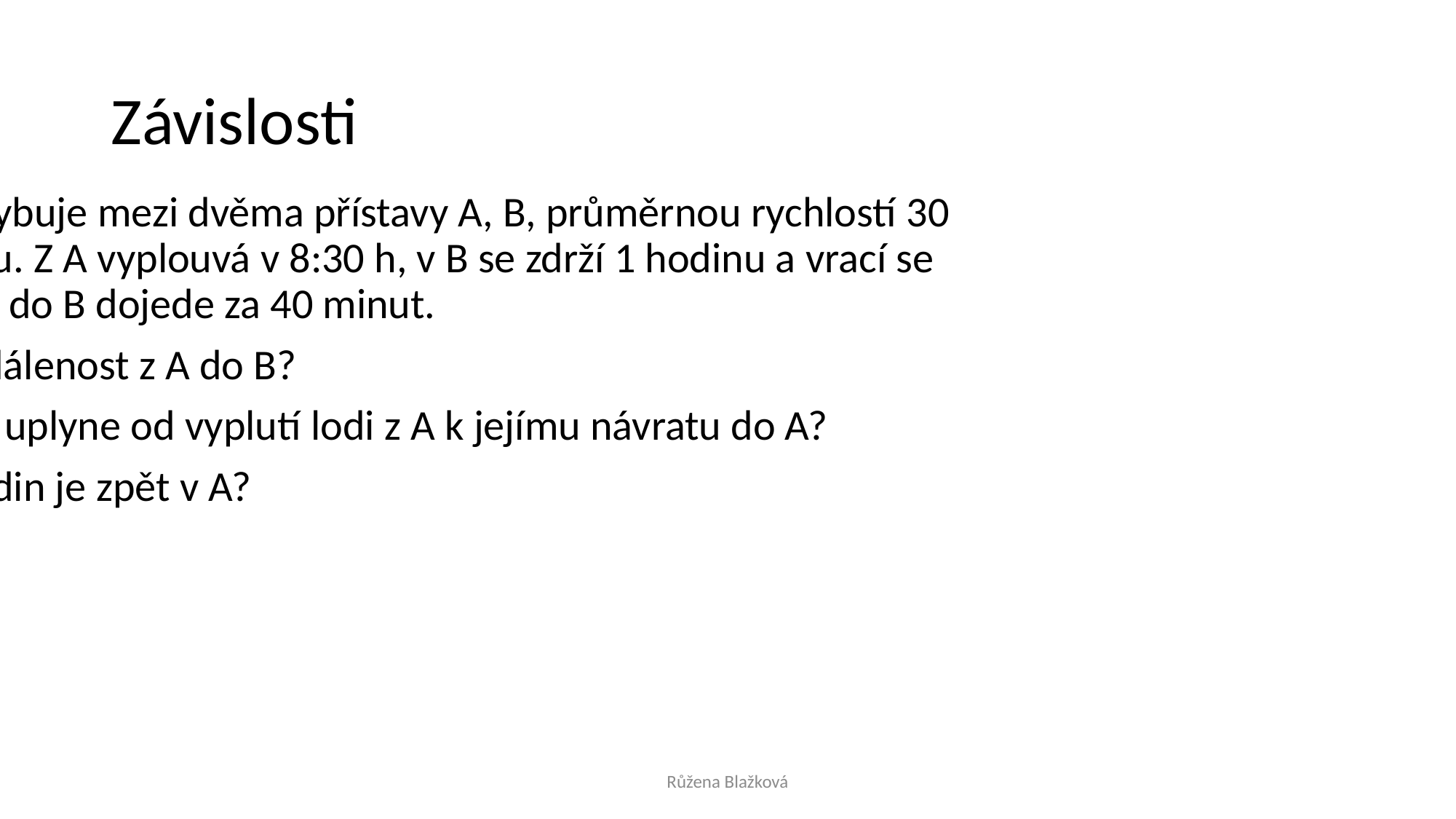

# Závislosti
18.Loď se pohybuje mezi dvěma přístavy A, B, průměrnou rychlostí 30 km za 1 hodinu. Z A vyplouvá v 8:30 h, v B se zdrží 1 hodinu a vrací se zpět do A.  Z A do B dojede za 40 minut.
A) jaká je vzdálenost z A do B?
B) Jaká doba uplyne od vyplutí lodi z A k jejímu návratu do A?
C) V kolik hodin je zpět v A?

Růžena Blažková